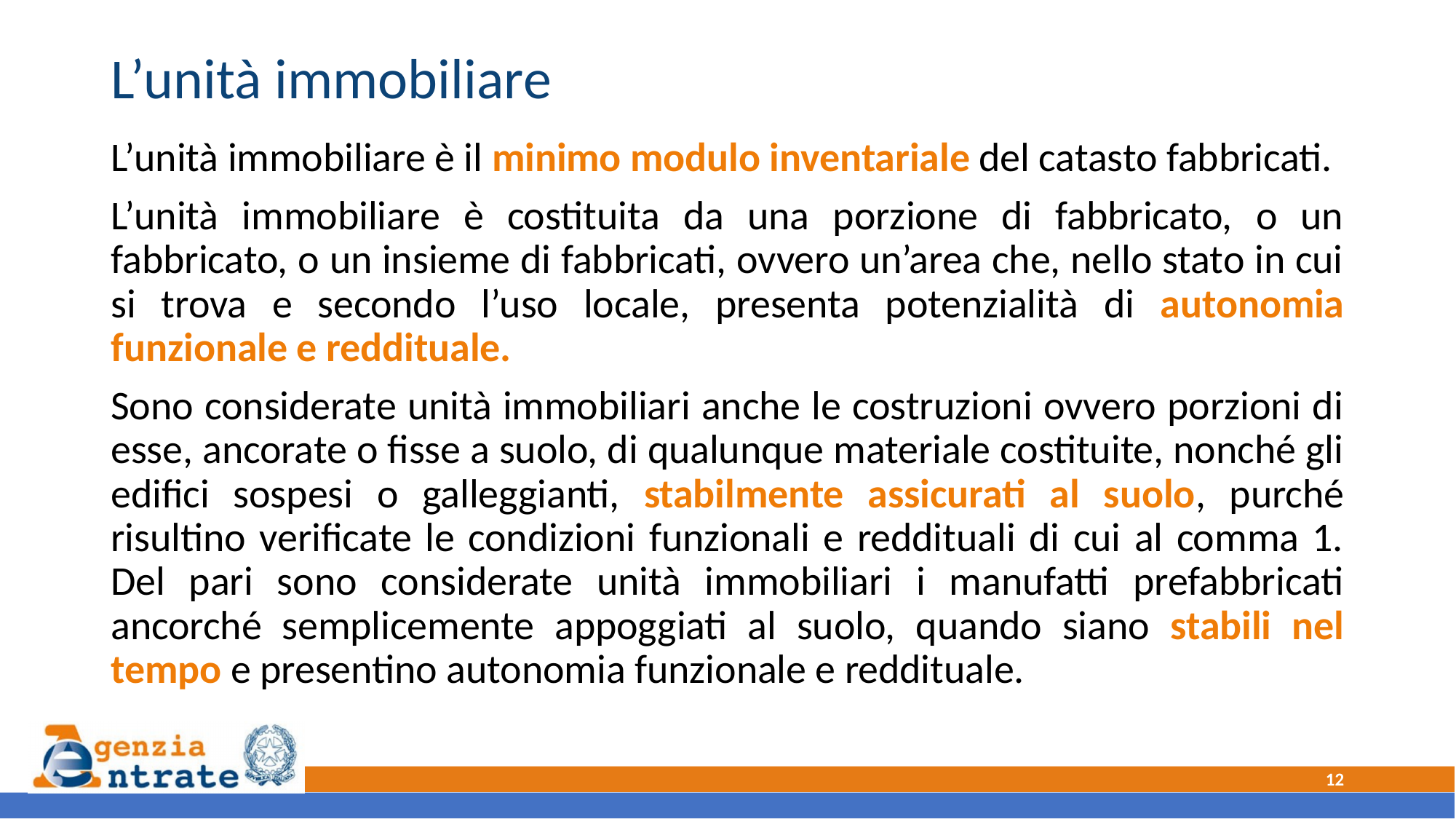

# L’unità immobiliare
L’unità immobiliare è il minimo modulo inventariale del catasto fabbricati.
L’unità immobiliare è costituita da una porzione di fabbricato, o un fabbricato, o un insieme di fabbricati, ovvero un’area che, nello stato in cui si trova e secondo l’uso locale, presenta potenzialità di autonomia funzionale e reddituale.
Sono considerate unità immobiliari anche le costruzioni ovvero porzioni di esse, ancorate o fisse a suolo, di qualunque materiale costituite, nonché gli edifici sospesi o galleggianti, stabilmente assicurati al suolo, purché risultino verificate le condizioni funzionali e reddituali di cui al comma 1. Del pari sono considerate unità immobiliari i manufatti prefabbricati ancorché semplicemente appoggiati al suolo, quando siano stabili nel tempo e presentino autonomia funzionale e reddituale.